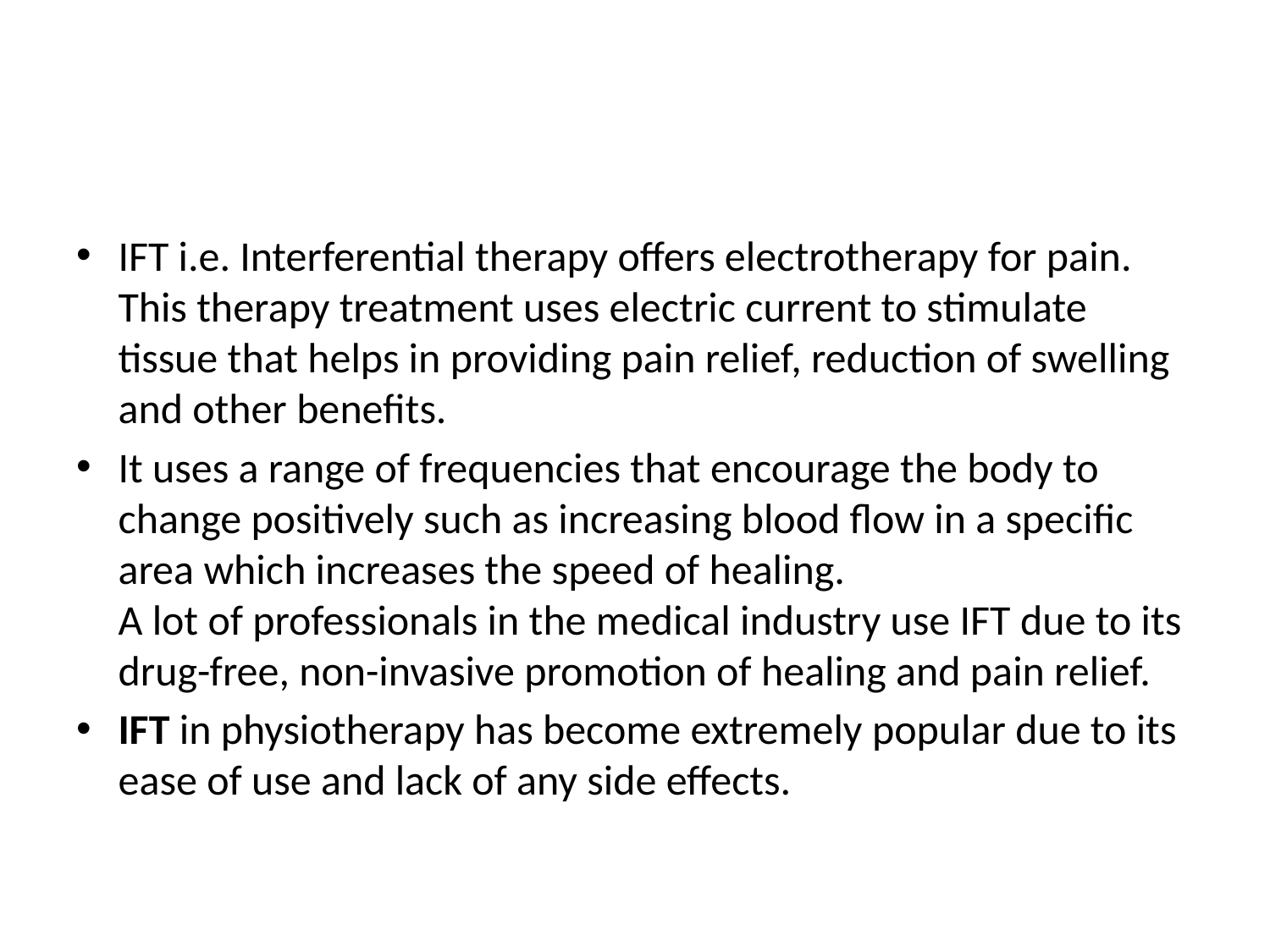

#
IFT i.e. Interferential therapy offers electrotherapy for pain. This therapy treatment uses electric current to stimulate tissue that helps in providing pain relief, reduction of swelling and other benefits.
It uses a range of frequencies that encourage the body to change positively such as increasing blood flow in a specific area which increases the speed of healing. 
A lot of professionals in the medical industry use IFT due to its drug-free, non-invasive promotion of healing and pain relief.
IFT in physiotherapy has become extremely popular due to its ease of use and lack of any side effects.